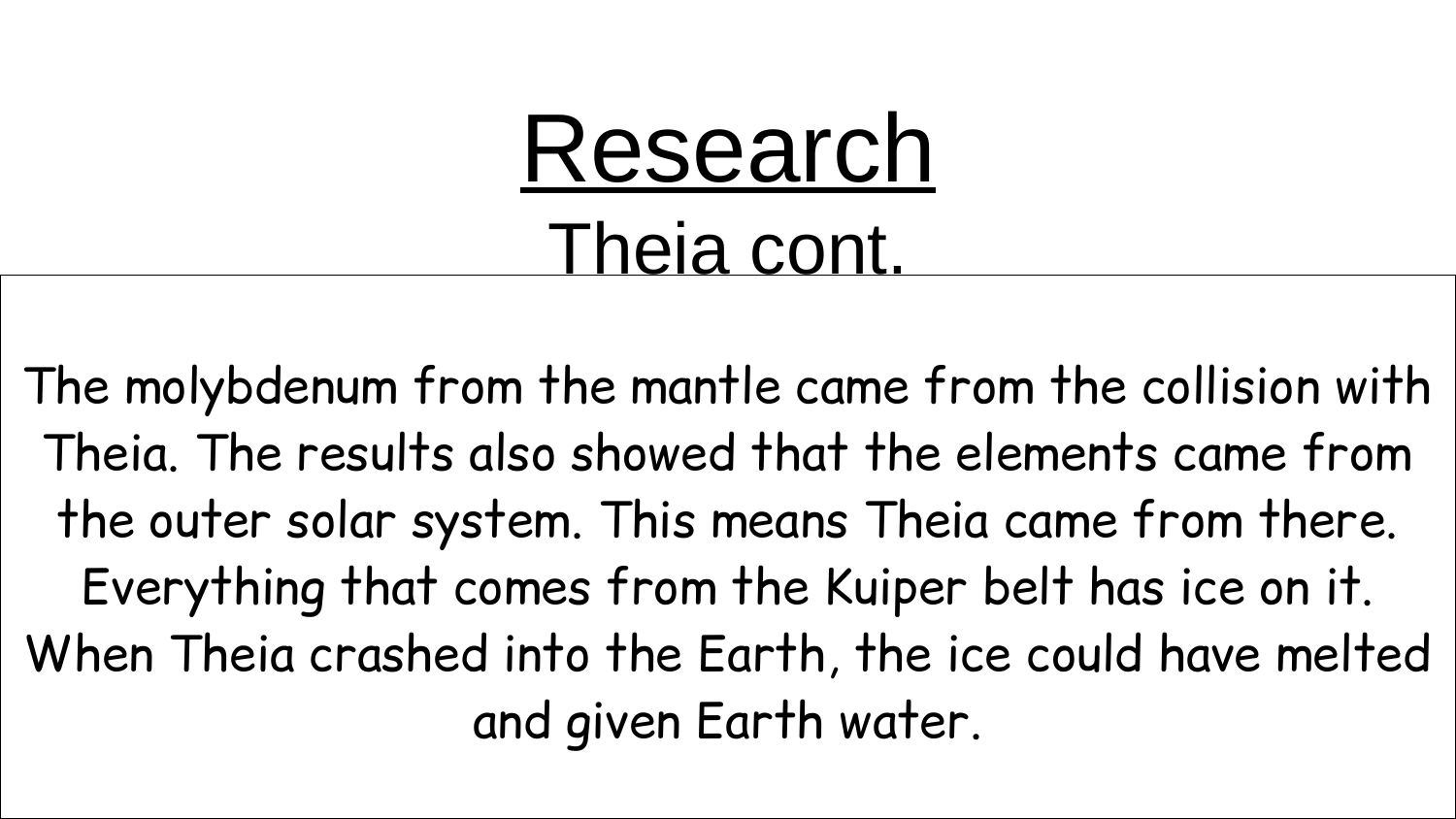

# Research
Theia cont.
The molybdenum from the mantle came from the collision with Theia. The results also showed that the elements came from the outer solar system. This means Theia came from there. Everything that comes from the Kuiper belt has ice on it. When Theia crashed into the Earth, the ice could have melted and given Earth water.